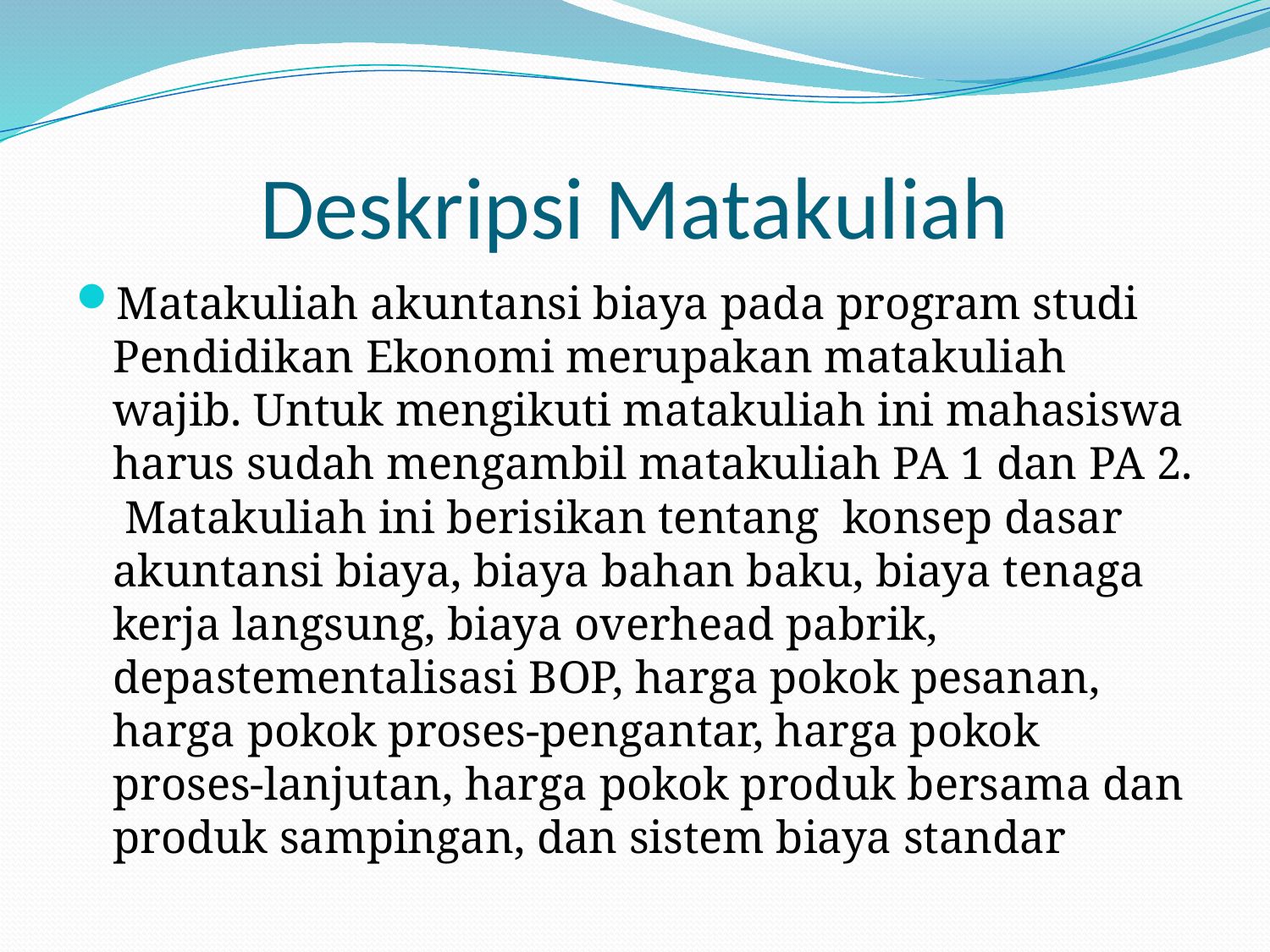

# Deskripsi Matakuliah
Matakuliah akuntansi biaya pada program studi Pendidikan Ekonomi merupakan matakuliah wajib. Untuk mengikuti matakuliah ini mahasiswa harus sudah mengambil matakuliah PA 1 dan PA 2.  Matakuliah ini berisikan tentang  konsep dasar akuntansi biaya, biaya bahan baku, biaya tenaga kerja langsung, biaya overhead pabrik, depastementalisasi BOP, harga pokok pesanan, harga pokok proses-pengantar, harga pokok proses-lanjutan, harga pokok produk bersama dan produk sampingan, dan sistem biaya standar